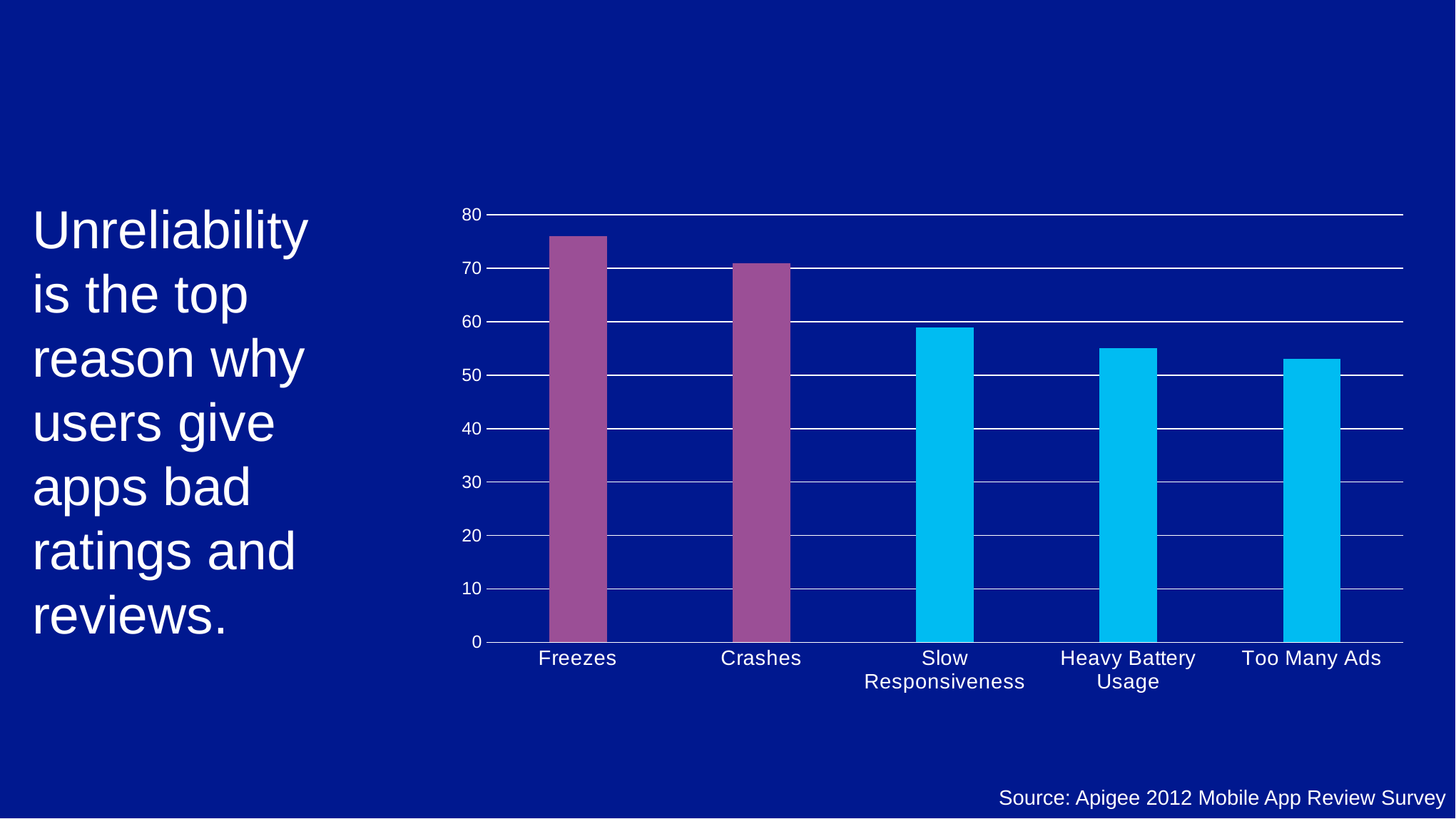

#
Unreliability is the top reason why users give apps bad ratings and reviews.

### Chart

| Category |  |
|---|---|
| Freezes | 76.0 |
| Crashes | 71.0 |
| Slow Responsiveness | 59.0 |
| Heavy Battery Usage | 55.0 |
| Too Many Ads | 53.0 |
Source: Apigee 2012 Mobile App Review Survey